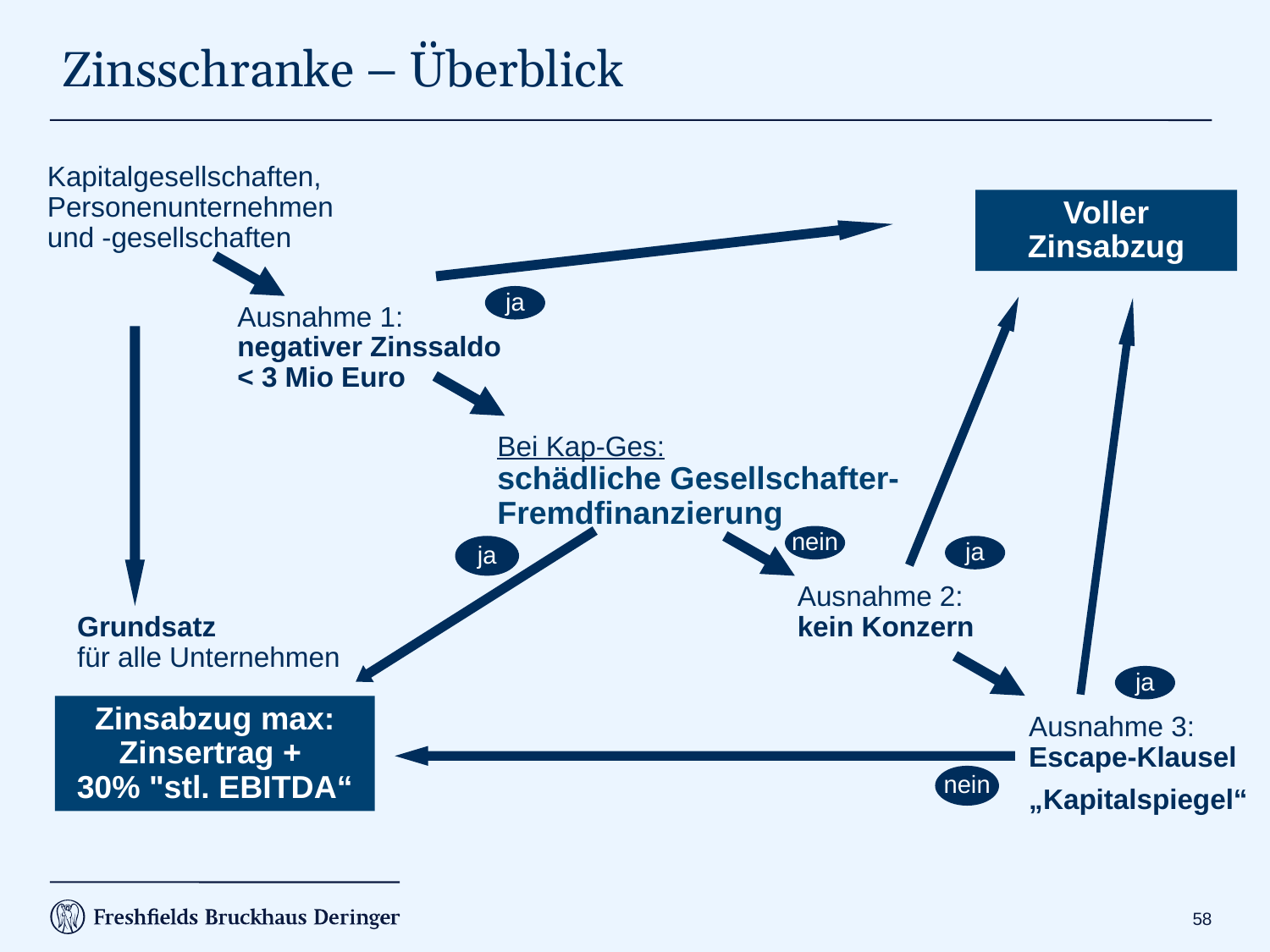

# Zinsschranke – Überblick
Kapitalgesellschaften, Personenunternehmen und -gesellschaften
Voller
Zinsabzug

ja
Ausnahme 1:
negativer Zinssaldo
< 3 Mio Euro

Bei Kap-Ges:
schädliche Gesellschafter-Fremdfinanzierung

nein
ja

ja
Ausnahme 2:
kein Konzern

Grundsatz
für alle Unternehmen

ja
Zinsabzug max: Zinsertrag +
30% "stl. EBITDA“
Ausnahme 3:
Escape-Klausel
„Kapitalspiegel“

nein
58